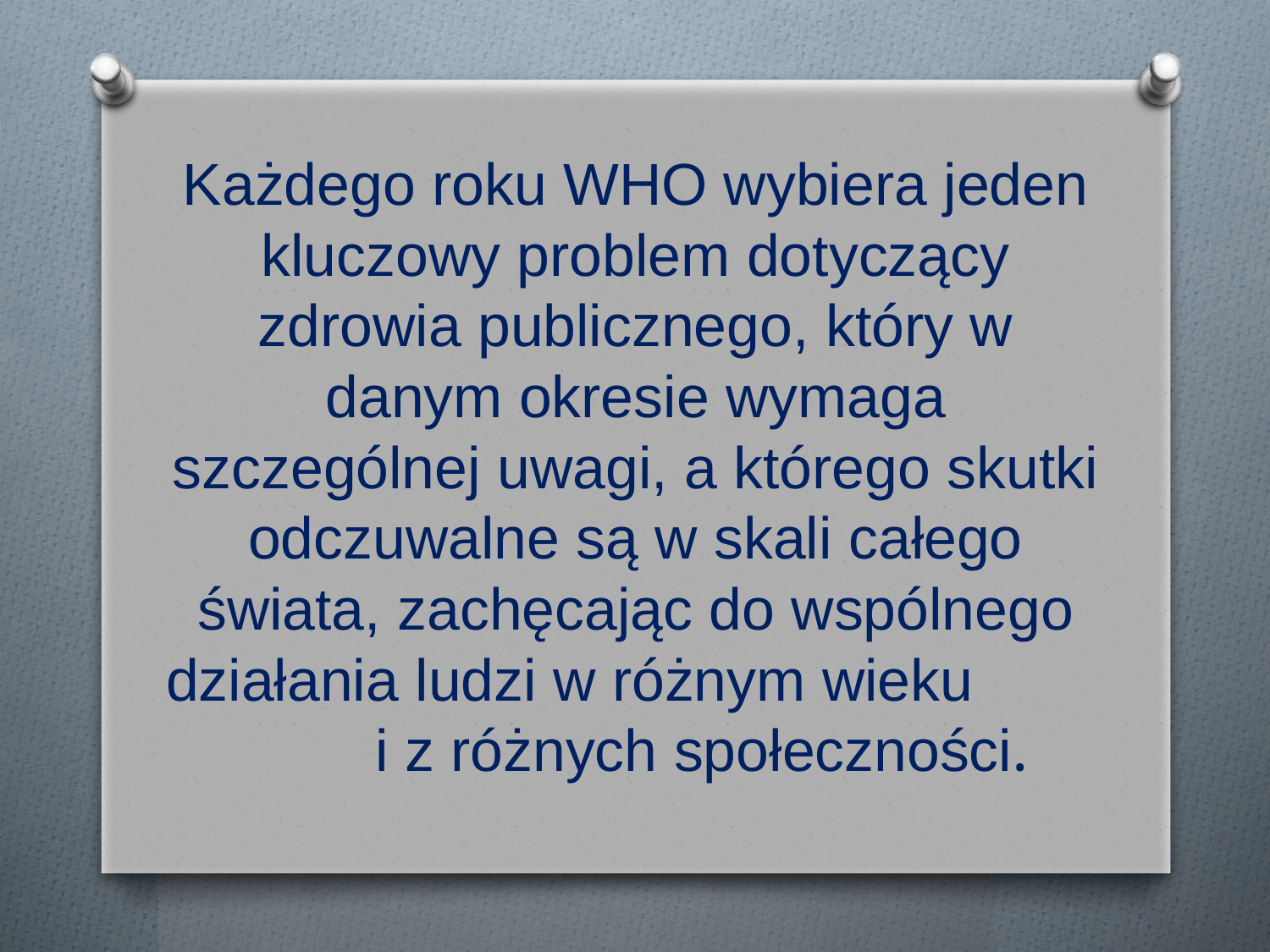

# Każdego roku WHO wybiera jeden kluczowy problem dotyczący zdrowia publicznego, który w danym okresie wymaga szczególnej uwagi, a którego skutki odczuwalne są w skali całego świata, zachęcając do wspólnego działania ludzi w różnym wieku                 i z różnych społeczności.